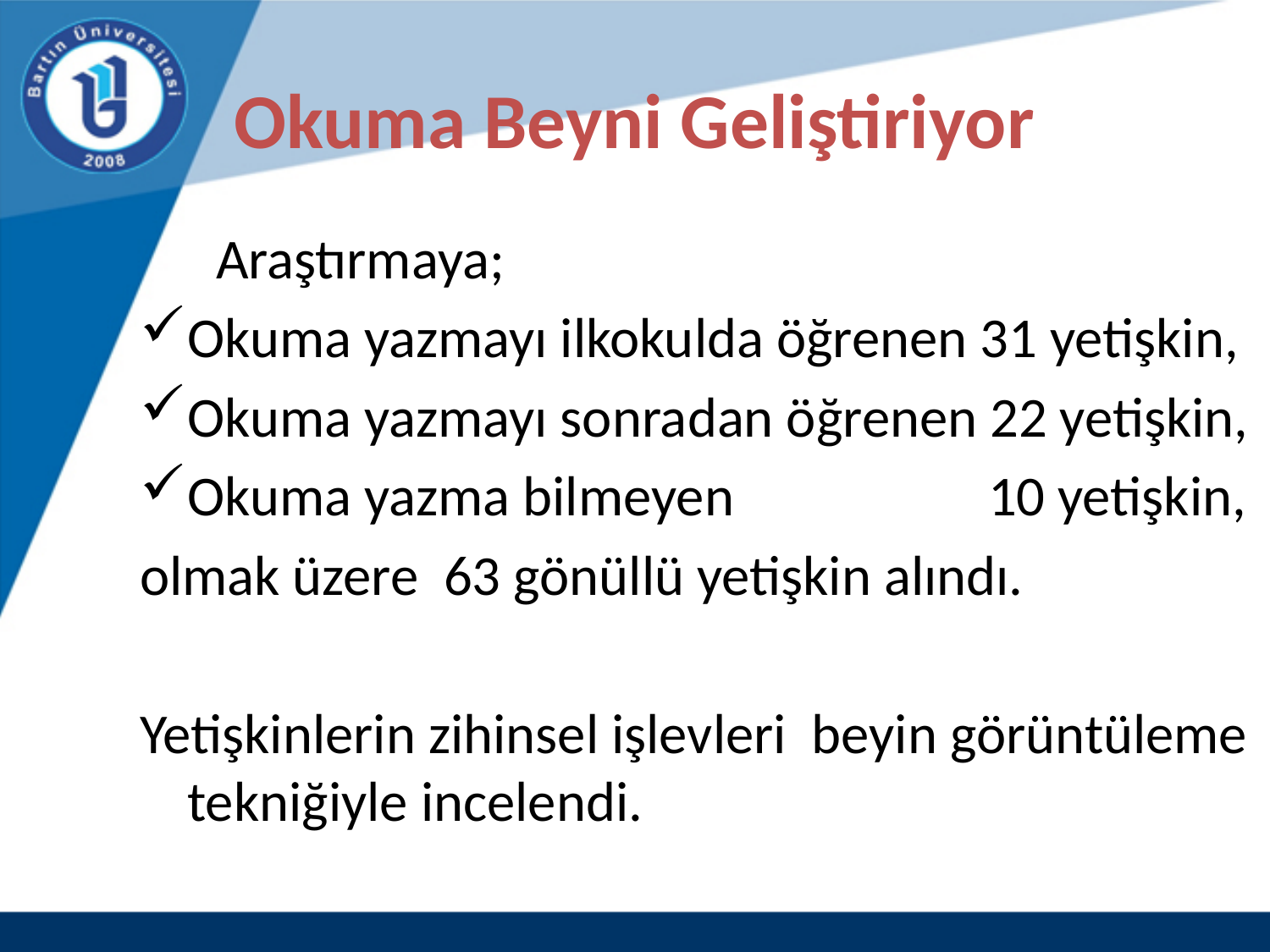

# Okuma Beyni Geliştiriyor
      Araştırmaya;
Okuma yazmayı ilkokulda öğrenen 31 yetişkin,
Okuma yazmayı sonradan öğrenen 22 yetişkin,
Okuma yazma bilmeyen                    10 yetişkin,
olmak üzere  63 gönüllü yetişkin alındı.

Yetişkinlerin zihinsel işlevleri  beyin görüntüleme tekniğiyle incelendi.